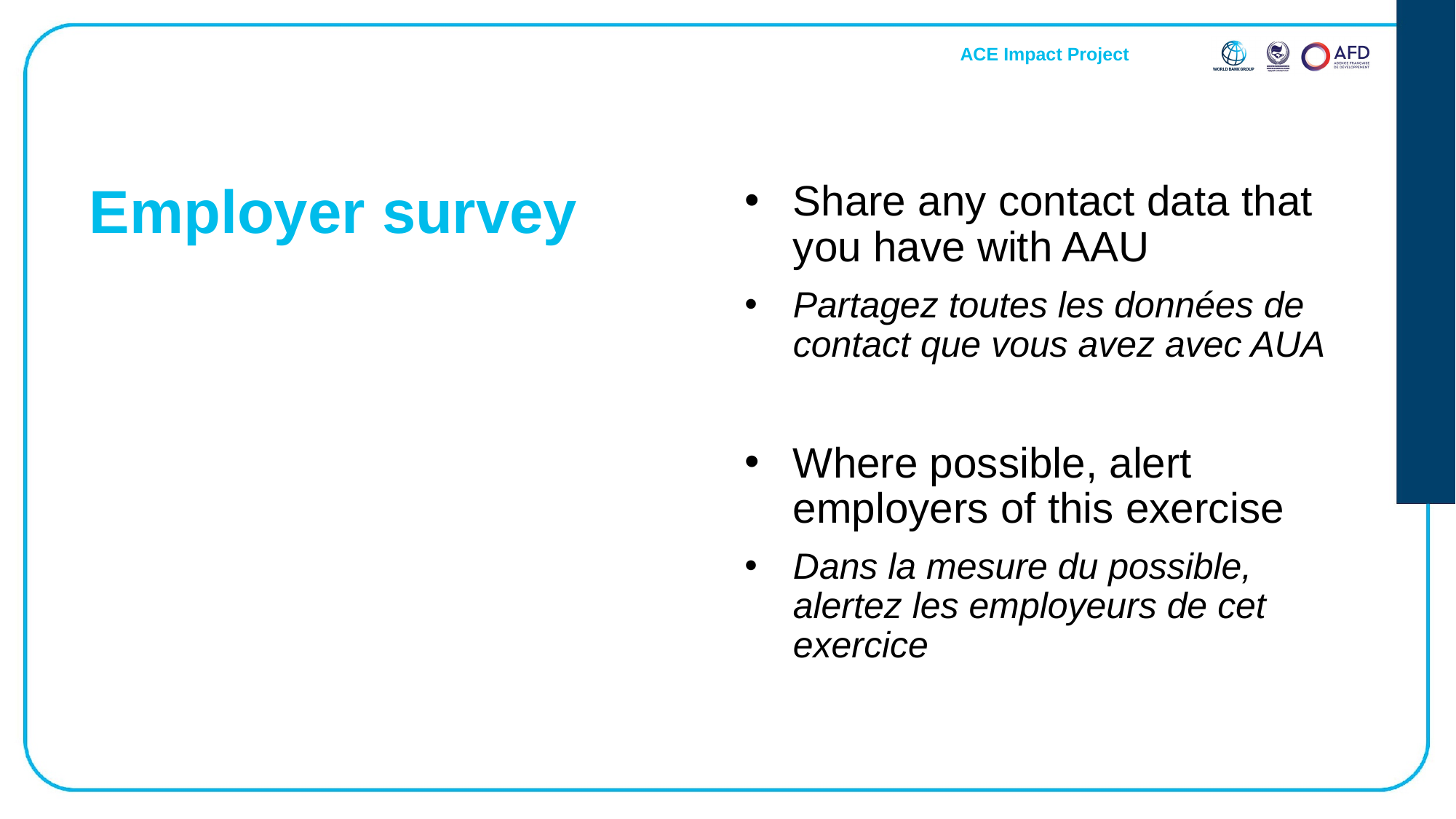

Share any contact data that you have with AAU
Partagez toutes les données de contact que vous avez avec AUA

Where possible, alert employers of this exercise
Dans la mesure du possible, alertez les employeurs de cet exercice
# Employer survey